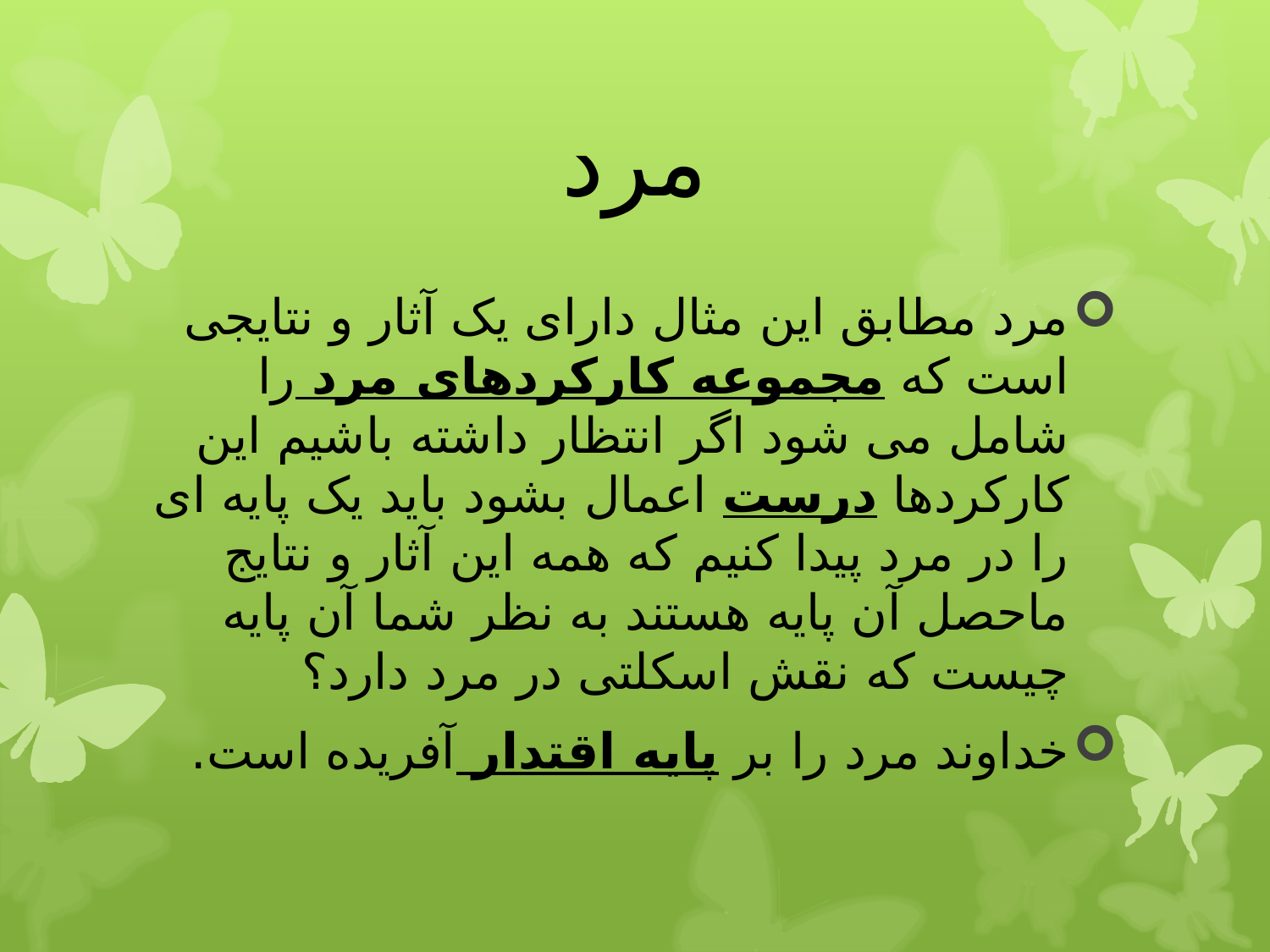

# مرد
مرد مطابق این مثال دارای یک آثار و نتایجی است که مجموعه کارکردهای مرد را شامل می شود اگر انتظار داشته باشیم این کارکردها درست اعمال بشود باید یک پایه ای را در مرد پیدا کنیم که همه این آثار و نتایج ماحصل آن پایه هستند به نظر شما آن پایه چیست که نقش اسکلتی در مرد دارد؟
خداوند مرد را بر پایه اقتدار آفریده است.